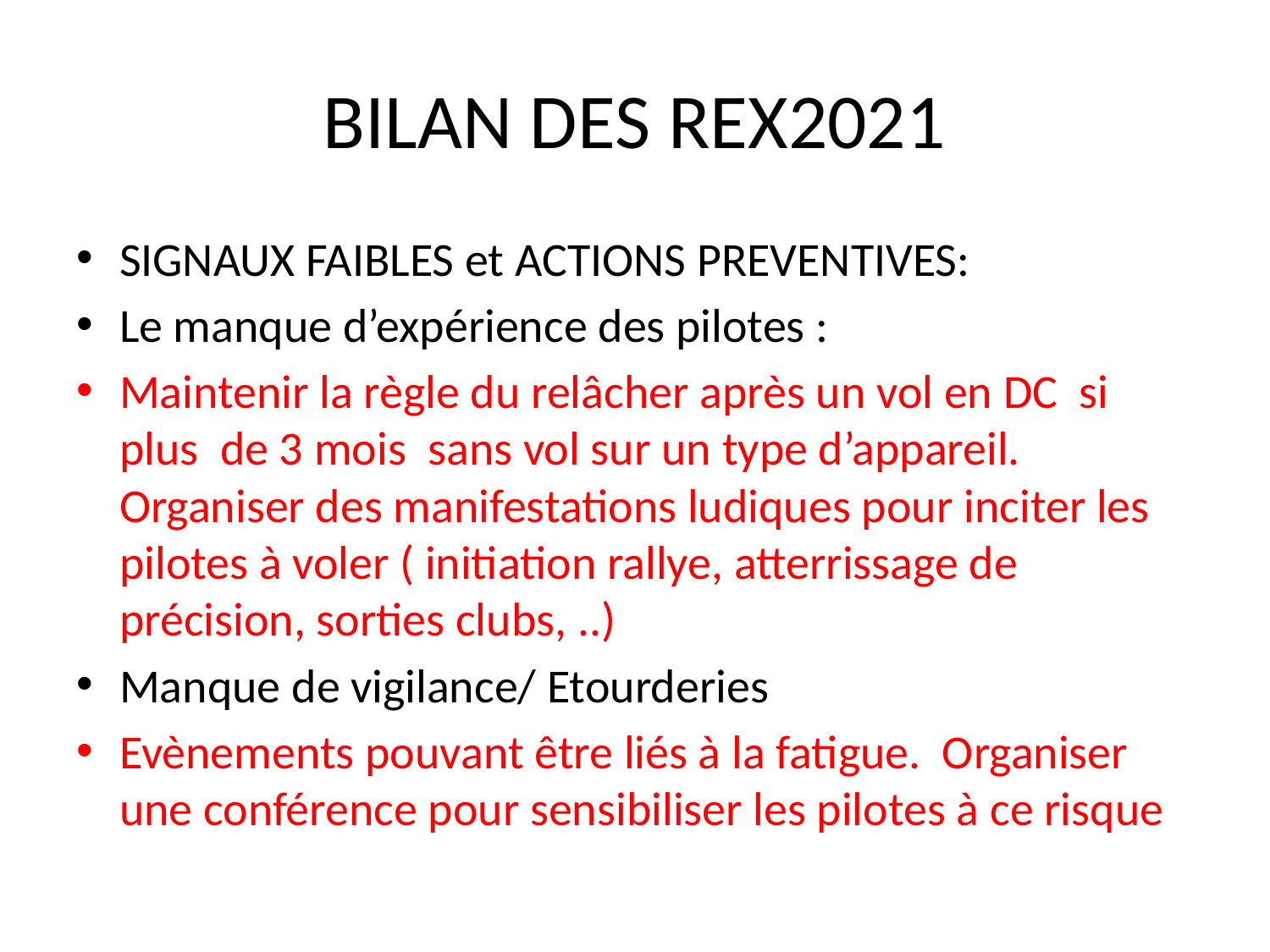

# BILAN DES REX2021
SIGNAUX FAIBLES et ACTIONS PREVENTIVES:
Le manque d’expérience des pilotes :
Maintenir la règle du relâcher après un vol en DC  si plus  de 3 mois  sans vol sur un type d’appareil. Organiser des manifestations ludiques pour inciter les pilotes à voler ( initiation rallye, atterrissage de précision, sorties clubs, ..)
Manque de vigilance/ Etourderies
Evènements pouvant être liés à la fatigue.  Organiser une conférence pour sensibiliser les pilotes à ce risque